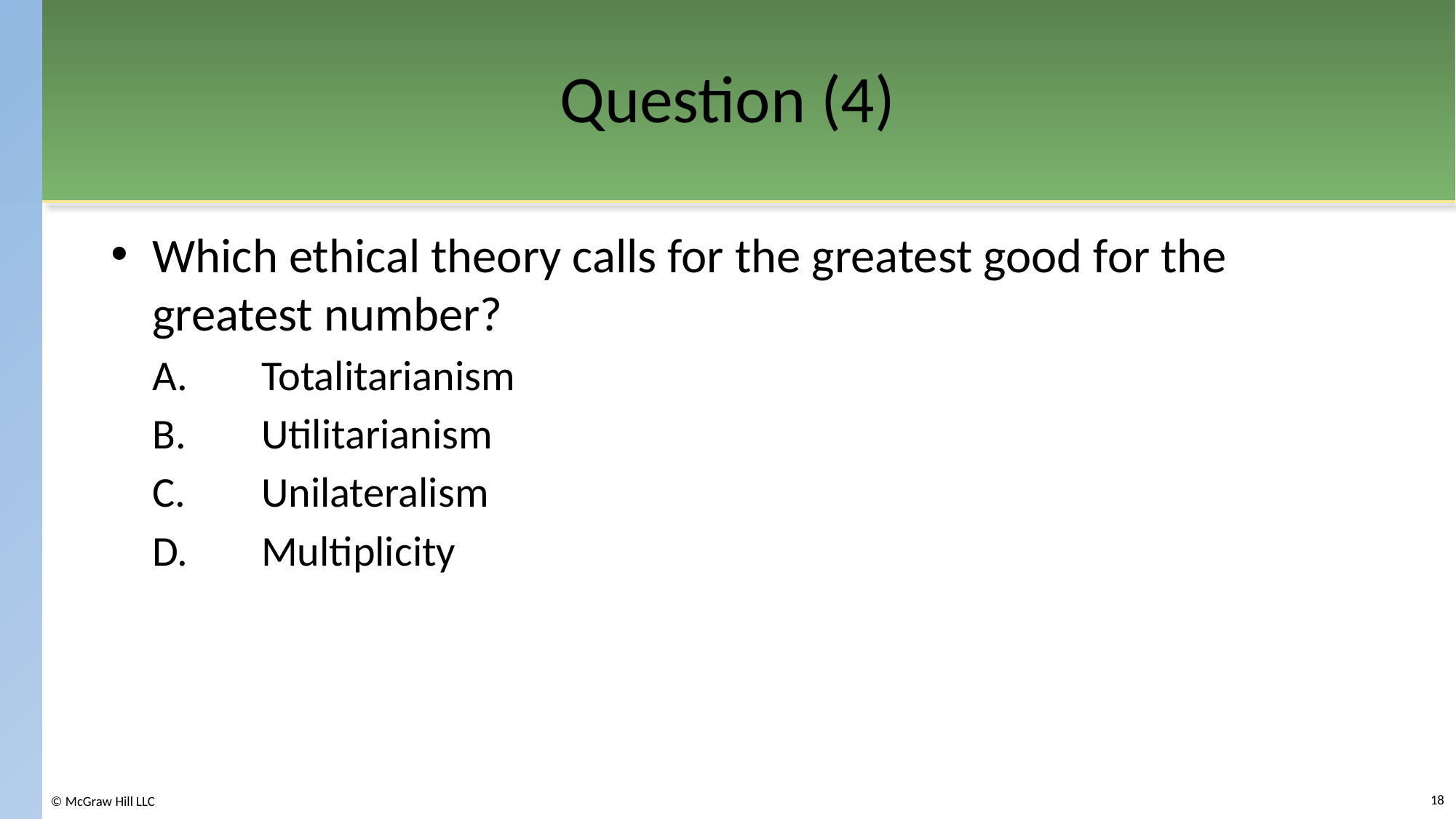

# Question (4)
Which ethical theory calls for the greatest good for the greatest number?
A.	Totalitarianism
B.	Utilitarianism
C.	Unilateralism
D.	Multiplicity
18